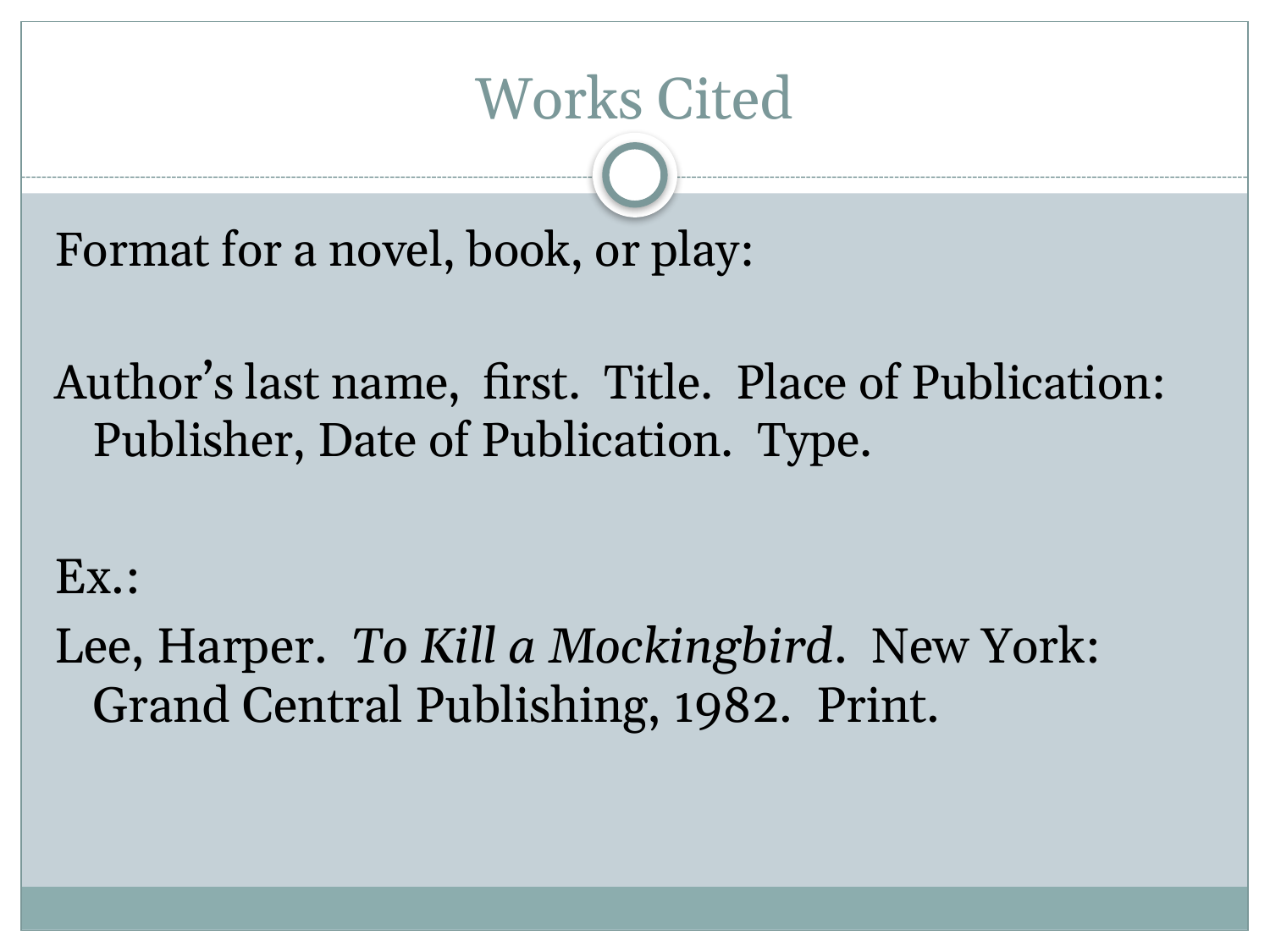

# Works Cited
Format for a novel, book, or play:

Author’s last name,  first.  Title.  Place of Publication:  Publisher, Date of Publication.  Type.

Ex.:
Lee, Harper.  To Kill a Mockingbird.  New York:  Grand Central Publishing, 1982.  Print.